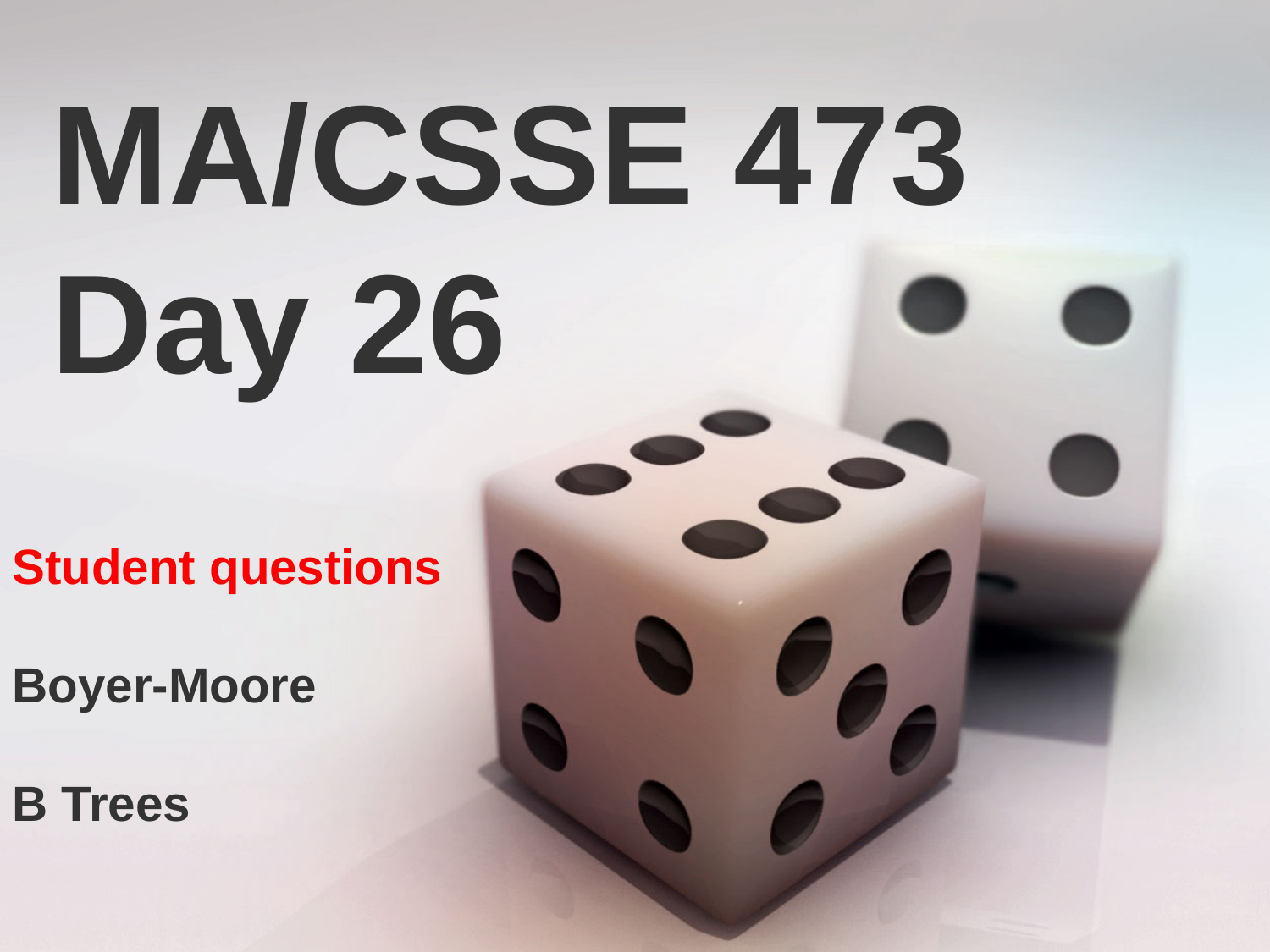

MA/CSSE 473 Day 26

Student questions
Boyer-Moore

B Trees